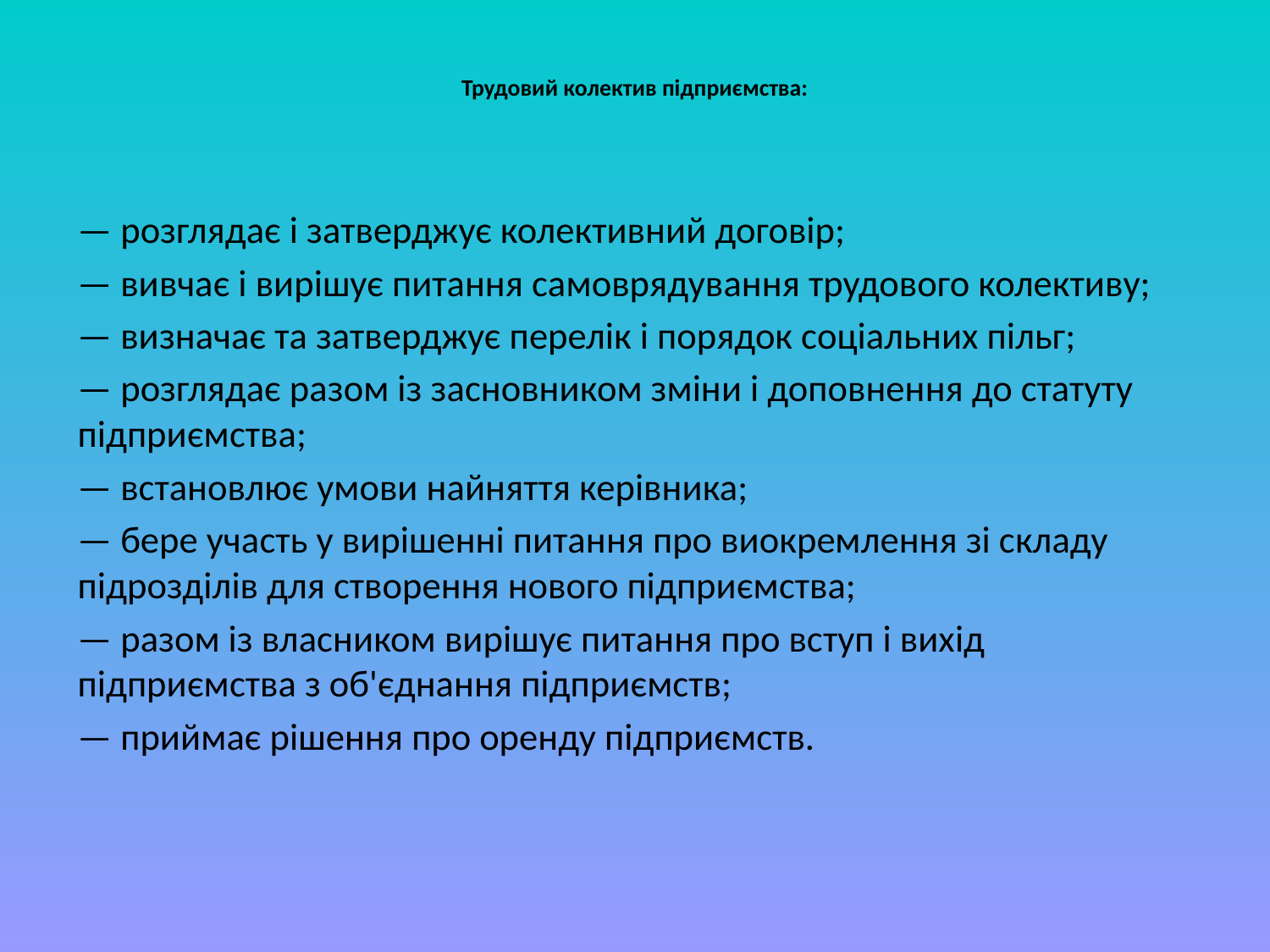

# Трудовий колектив підприємства:

— розглядає і затверджує колективний договір;
— вивчає і вирішує питання самоврядування трудового колективу;
— визначає та затверджує перелік і порядок соціальних пільг;
— розглядає разом із засновником зміни і доповнення до статуту підприємства;
— встановлює умови найняття керівника;
— бере участь у вирішенні питання про виокремлення зі складу підрозділів для створення нового підприємства;
— разом із власником вирішує питання про вступ і вихід підприємства з об'єднання підприємств;
— приймає рішення про оренду підприємств.